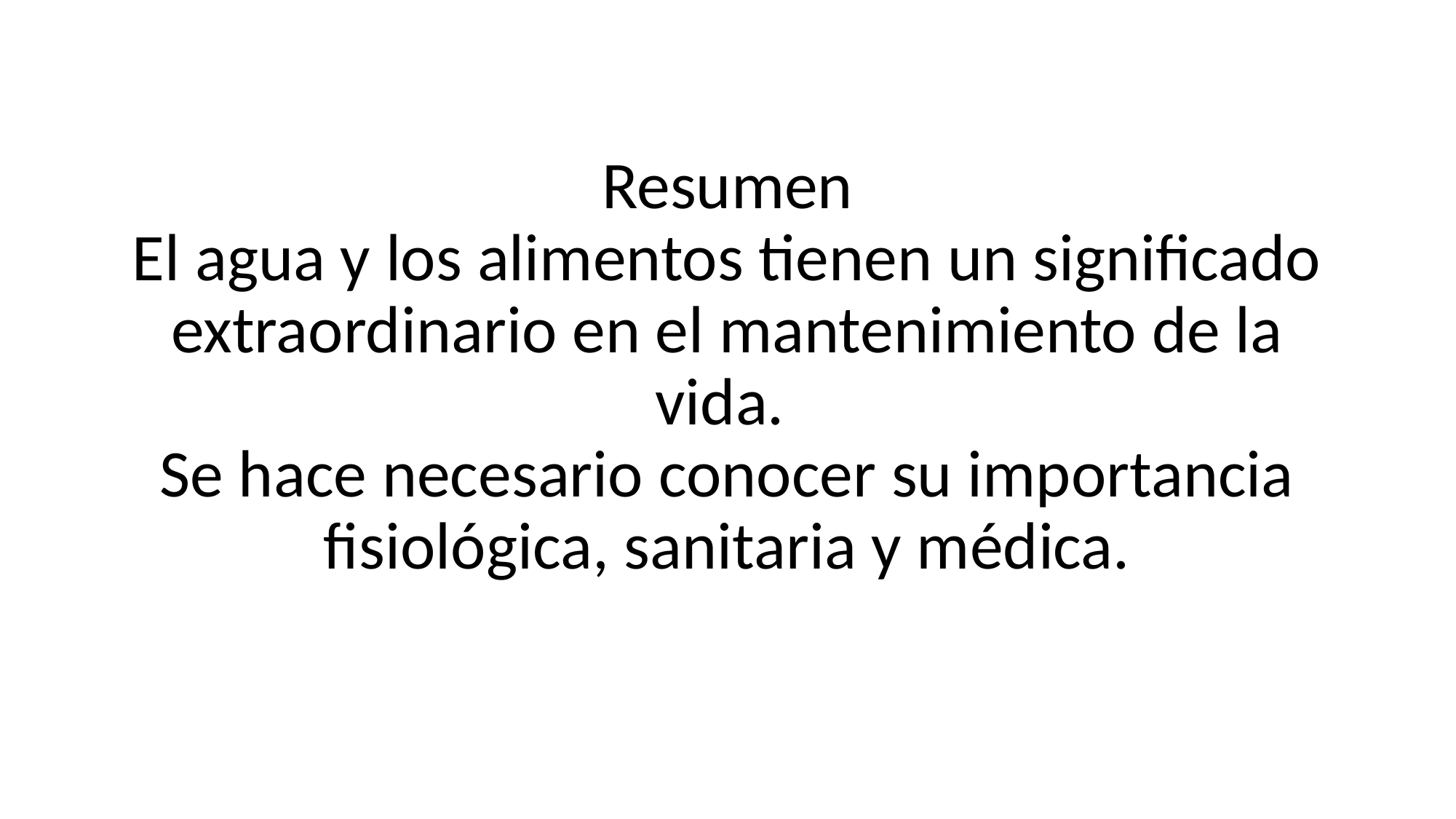

# Resumen El agua y los alimentos tienen un significado extraordinario en el mantenimiento de la vida. Se hace necesario conocer su importancia fisiológica, sanitaria y médica.